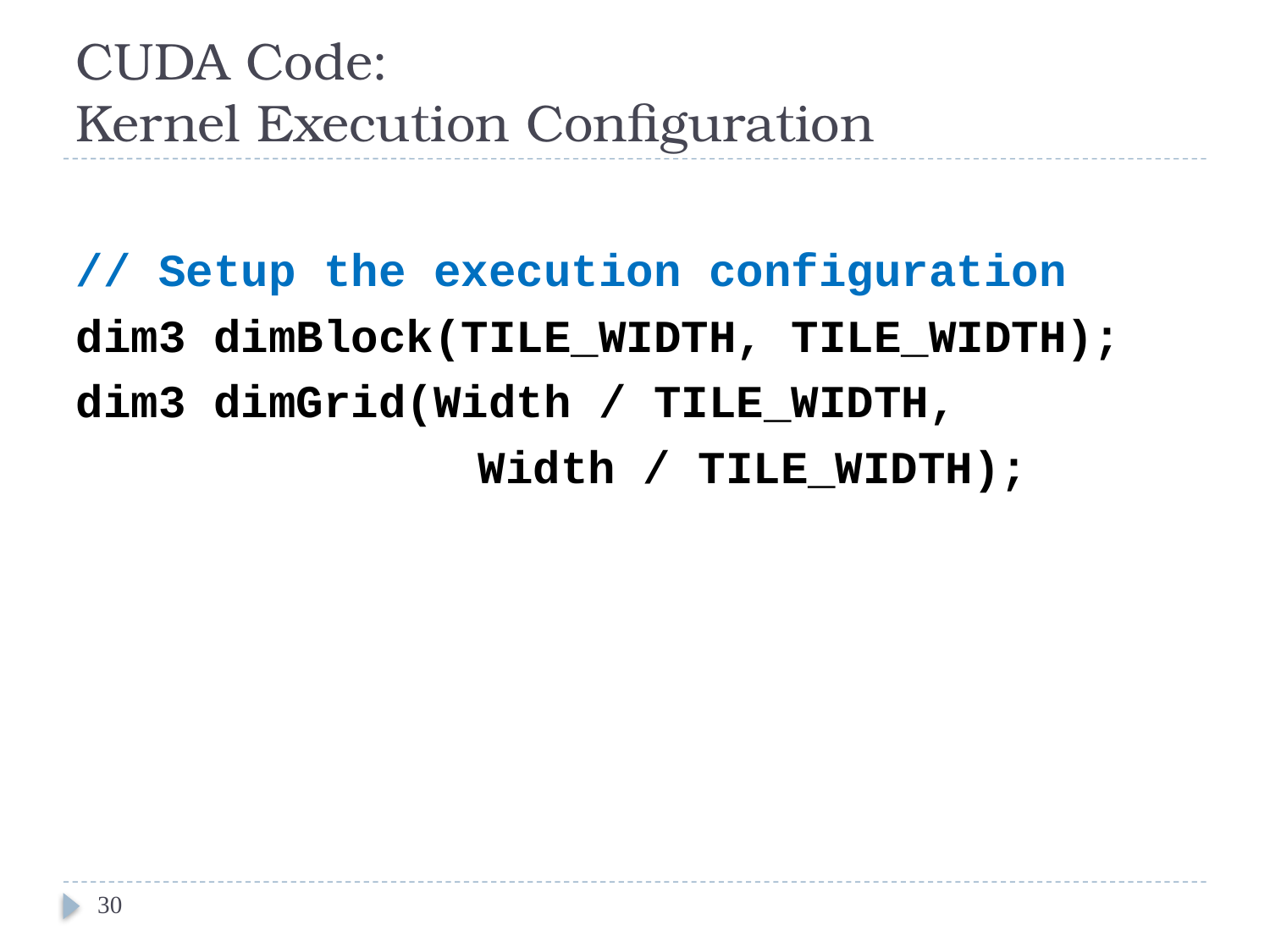

# CUDA Code: Kernel Execution Configuration

// Setup the execution configuration
dim3 dimBlock(TILE_WIDTH, TILE_WIDTH);
dim3 dimGrid(Width / TILE_WIDTH,
			    Width / TILE_WIDTH);

30